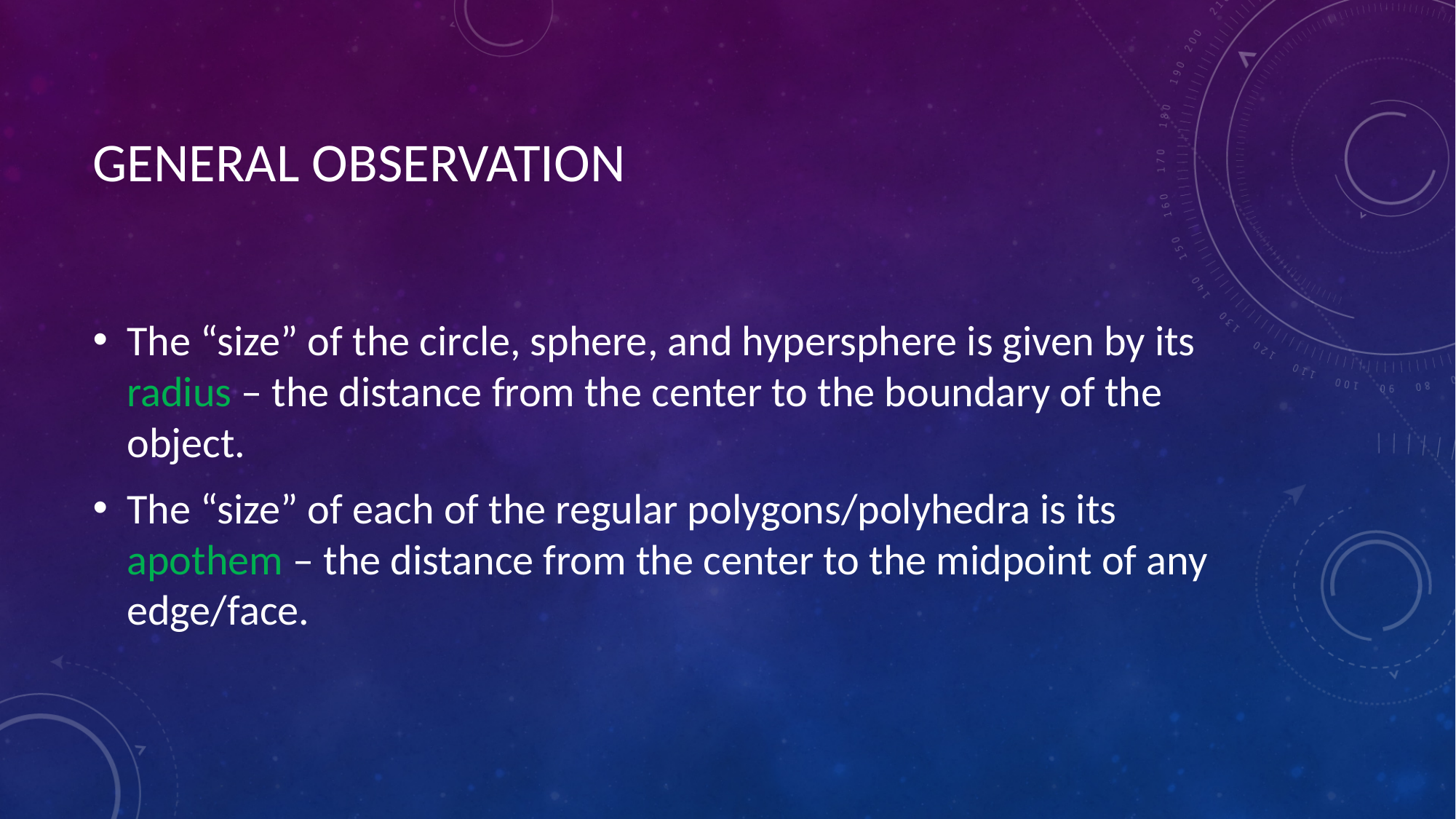

# General Observation
The “size” of the circle, sphere, and hypersphere is given by its radius – the distance from the center to the boundary of the object.
The “size” of each of the regular polygons/polyhedra is its apothem – the distance from the center to the midpoint of any edge/face.